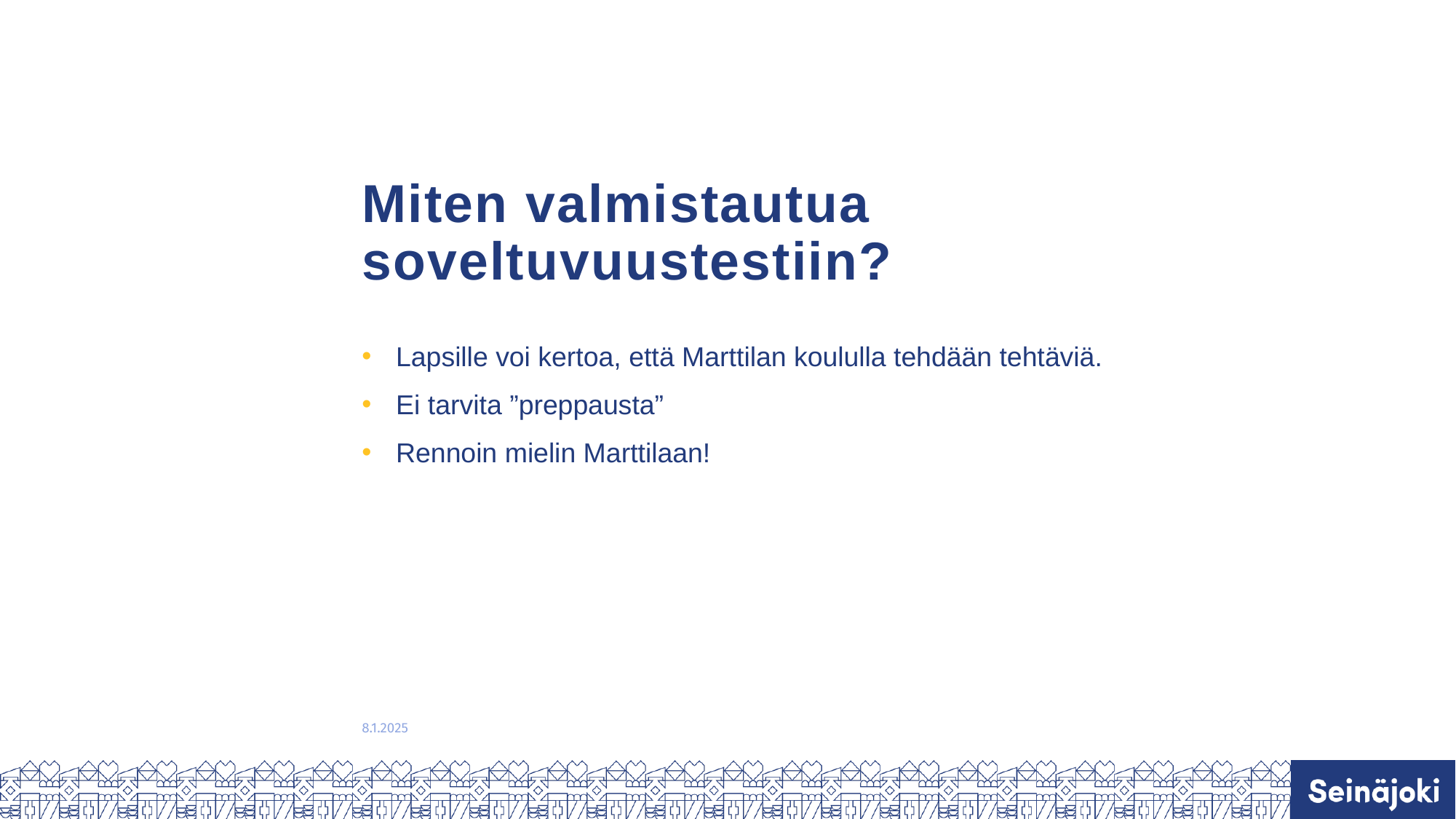

# Miten valmistautua soveltuvuustestiin?
Lapsille voi kertoa, että Marttilan koululla tehdään tehtäviä.
Ei tarvita ”preppausta”
Rennoin mielin Marttilaan!
8.1.2025